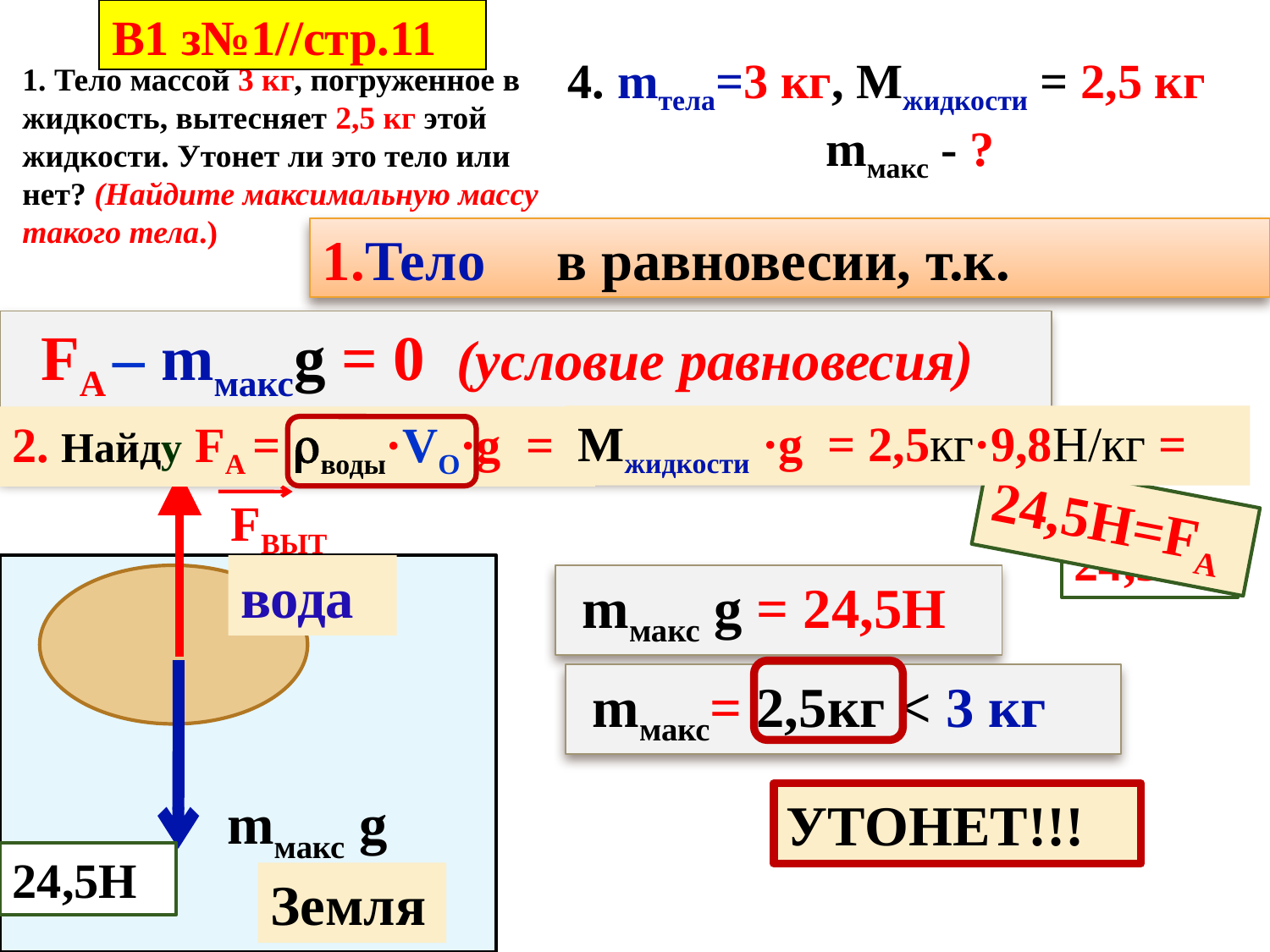

В1 з№1//стр.11
4. mтела=3 кг, Mжидкости = 2,5 кг
                     mмакс - ?
1. Тело массой 3 кг, погруженное в жидкость, вытесняет 2,5 кг этой жидкости. Утонет ли это тело или нет? (Найдите максимальную массу такого тела.)
1.Тело     в равновесии, т.к.

  FA – mмаксg = 0  (условие равновесия)
Mжидкости ·g  = 2,5кг·9,8Н/кг =
2. Найду FA = ρводы·VО·g  =

24,5Н=FA
FВЫТ
24,5Н

вода

 mмакс g = 24,5Н

 mмакс= 2,5кг < 3 кг
mмакс g
УТОНЕТ!!!
24,5Н
Земля